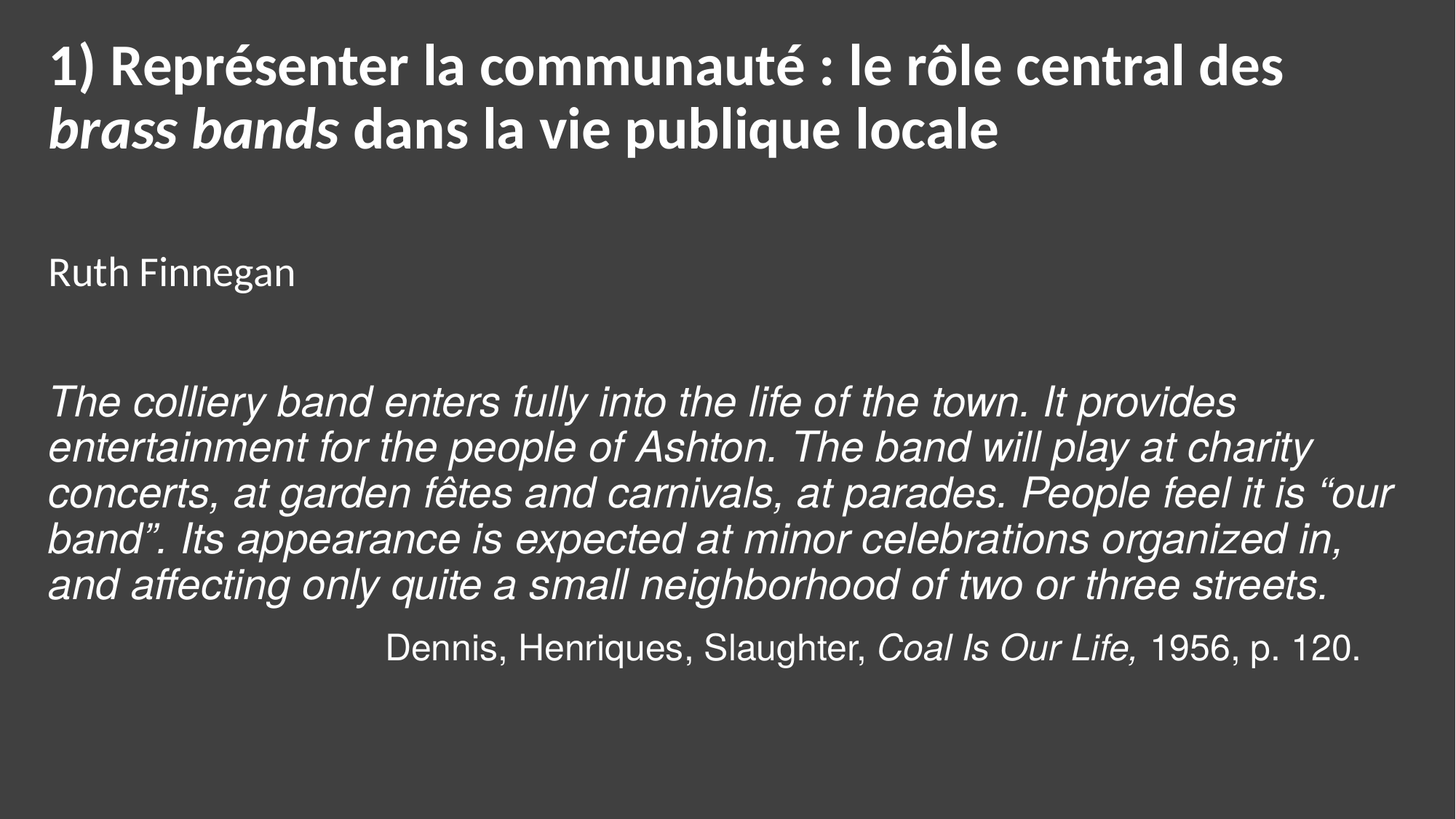

1) Représenter la communauté : le rôle central des brass bands dans la vie publique locale

Ruth Finnegan

The colliery band enters fully into the life of the town. It provides entertainment for the people of Ashton. The band will play at charity concerts, at garden fêtes and carnivals, at parades. People feel it is “our band”. Its appearance is expected at minor celebrations organized in, and affecting only quite a small neighborhood of two or three streets.
		          Dennis, Henriques, Slaughter, Coal Is Our Life, 1956, p. 120.